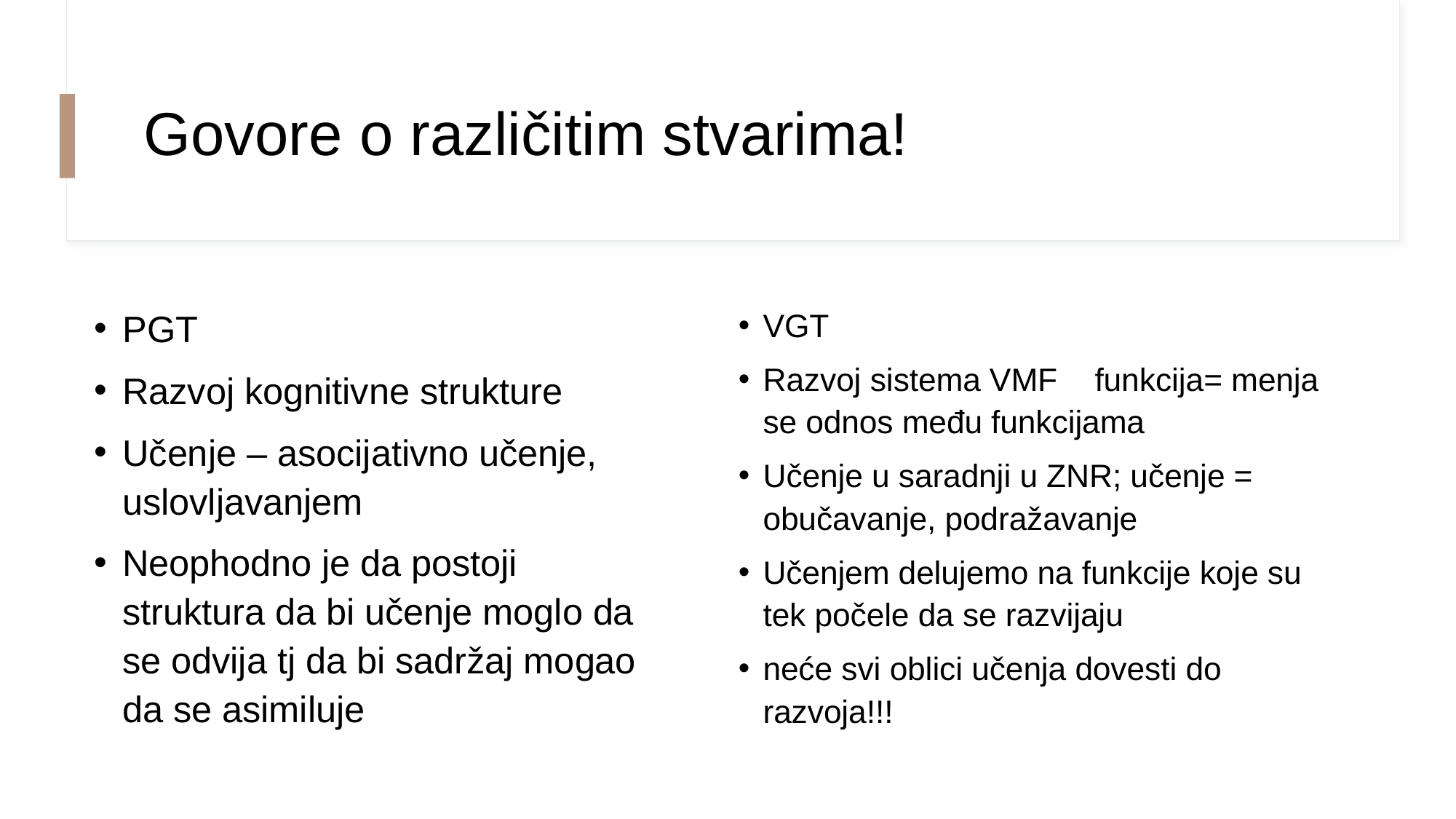

# Govore o različitim stvarima!
PGT
Razvoj kognitivne strukture
Učenje – asocijativno učenje, uslovljavanjem
Neophodno je da postoji struktura da bi učenje moglo da se odvija tj da bi sadržaj mogao da se asimiluje
VGT
Razvoj sistema VMF 	funkcija= menja se odnos među funkcijama
Učenje u saradnji u ZNR; učenje = obučavanje, podražavanje
Učenjem delujemo na funkcije koje su tek počele da se razvijaju
neće svi oblici učenja dovesti do razvoja!!!